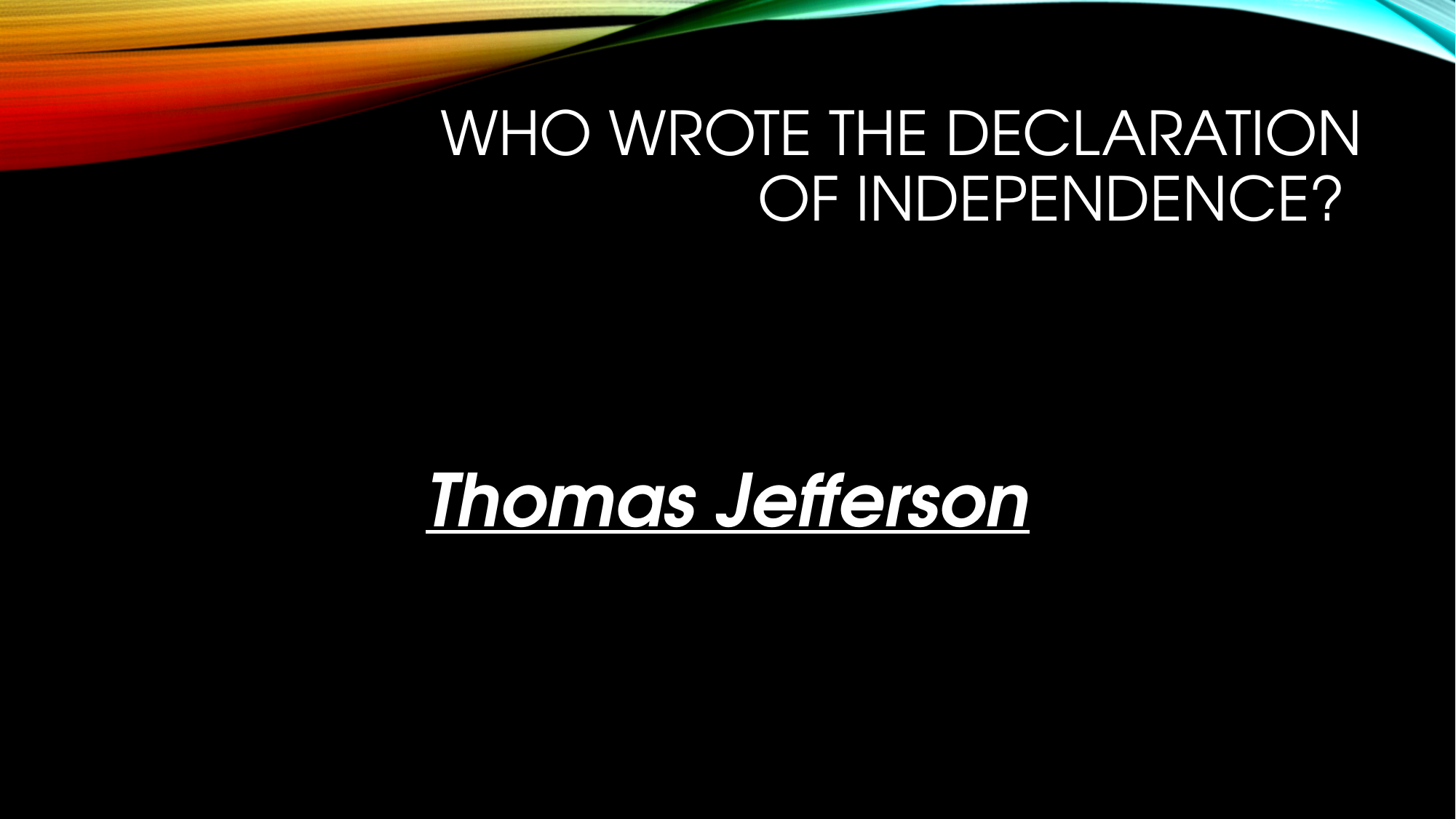

# Who wrote the Declaration of Independence?

Thomas Jefferson